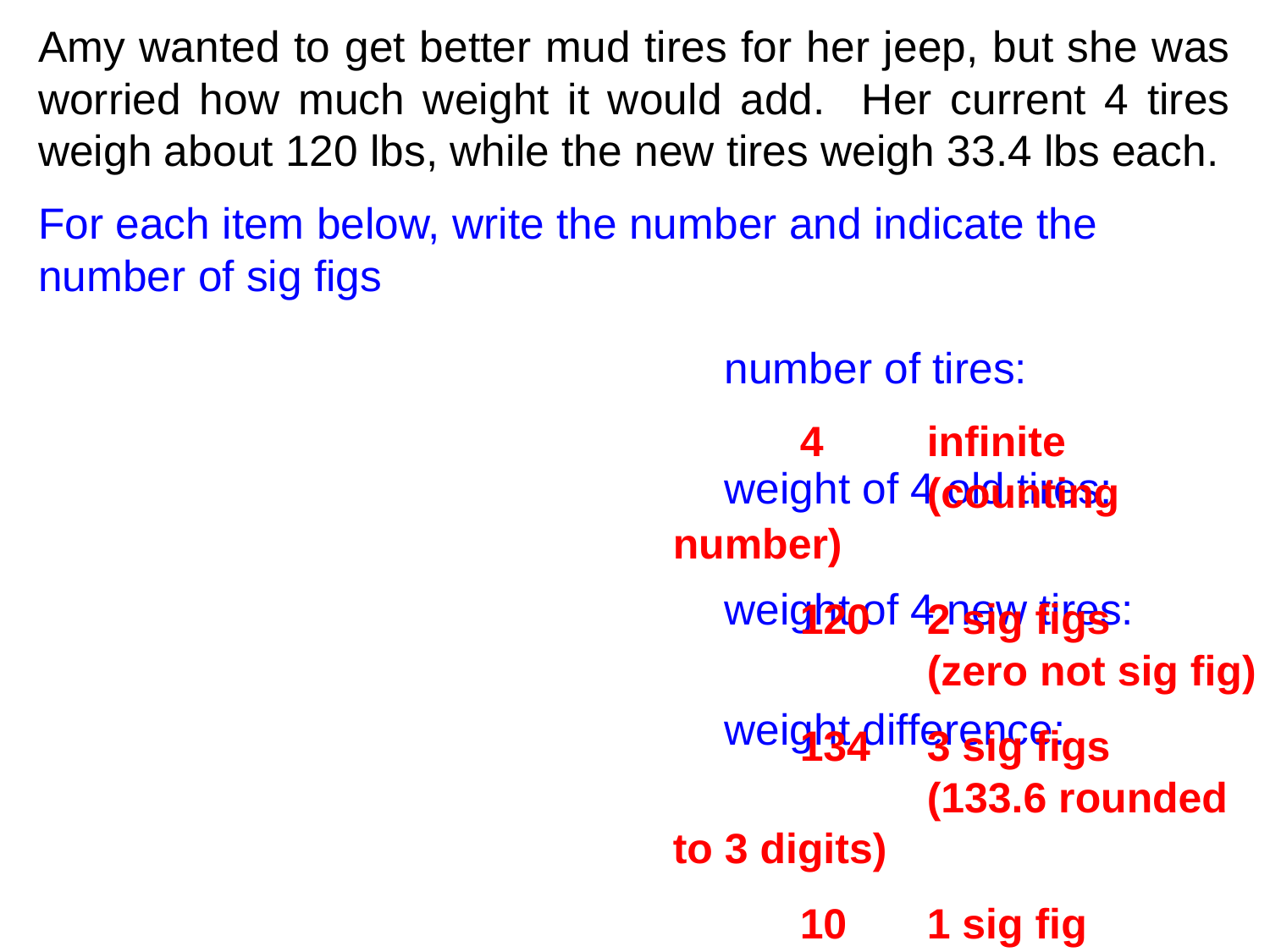

Amy wanted to get better mud tires for her jeep, but she was worried how much weight it would add.  Her current 4 tires weigh about 120 lbs, while the new tires weigh 33.4 lbs each.
For each item below, write the number and indicate the number of sig figs
	number of tires:

	weight of 4 old tires:

	weight of 4 new tires:

	weight difference:

		4	infinite
			(counting number)
		120	2 sig figs
			(zero not sig fig)
		134	3 sig figs
			(133.6 rounded to 3 digits)
		10	1 sig fig
			(14 lbs rounded to tens digit)